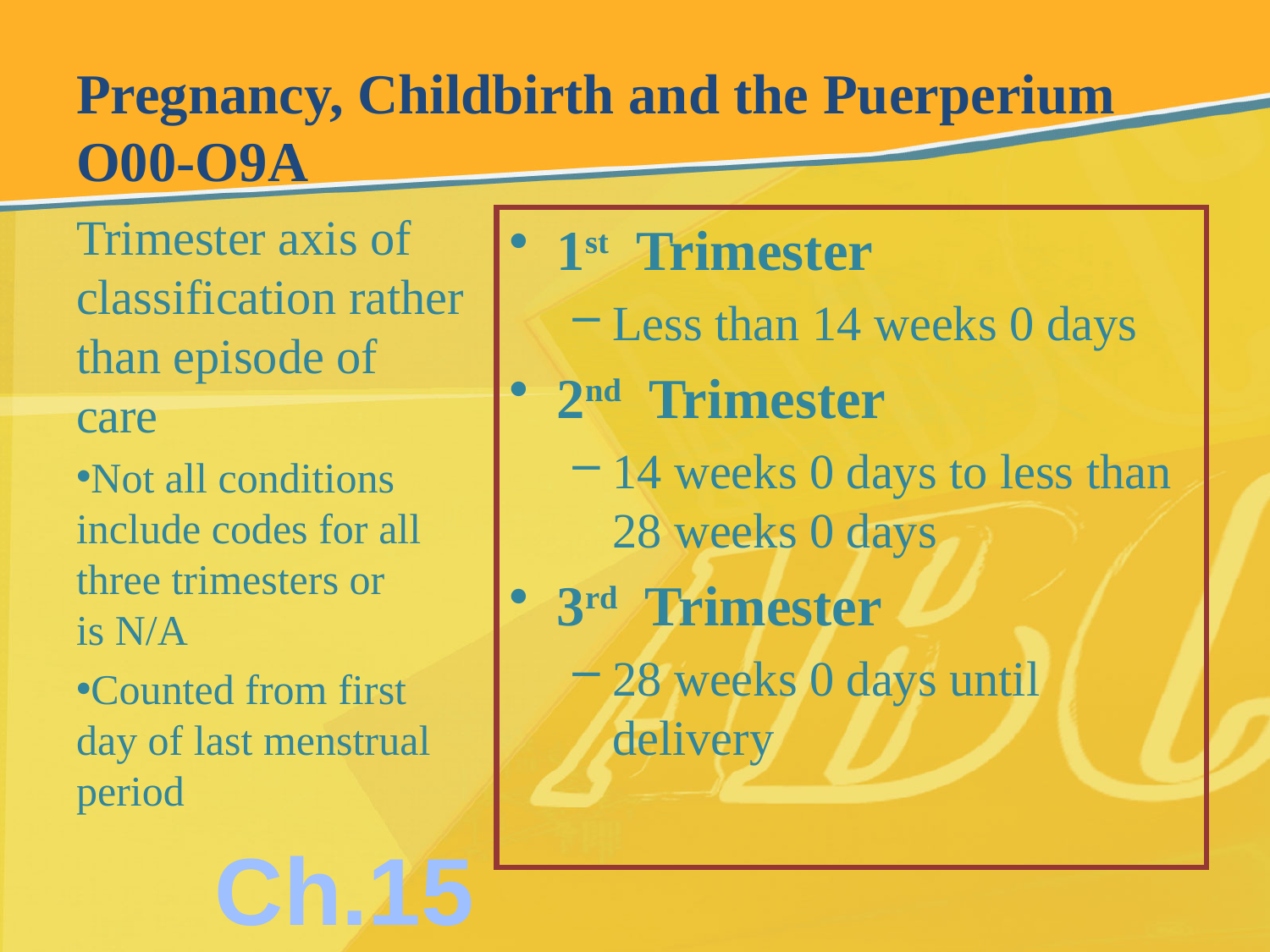

# Pregnancy, Childbirth and the Puerperium   O00-O9A
Trimester axis of classification rather than episode of care
Not all conditions include codes for all three trimesters or
is N/A
Counted from first day of last menstrual period
1st  Trimester
Less than 14 weeks 0 days
2nd  Trimester
14 weeks 0 days to less than
28 weeks 0 days
3rd  Trimester
28 weeks 0 days until delivery

Ch.15